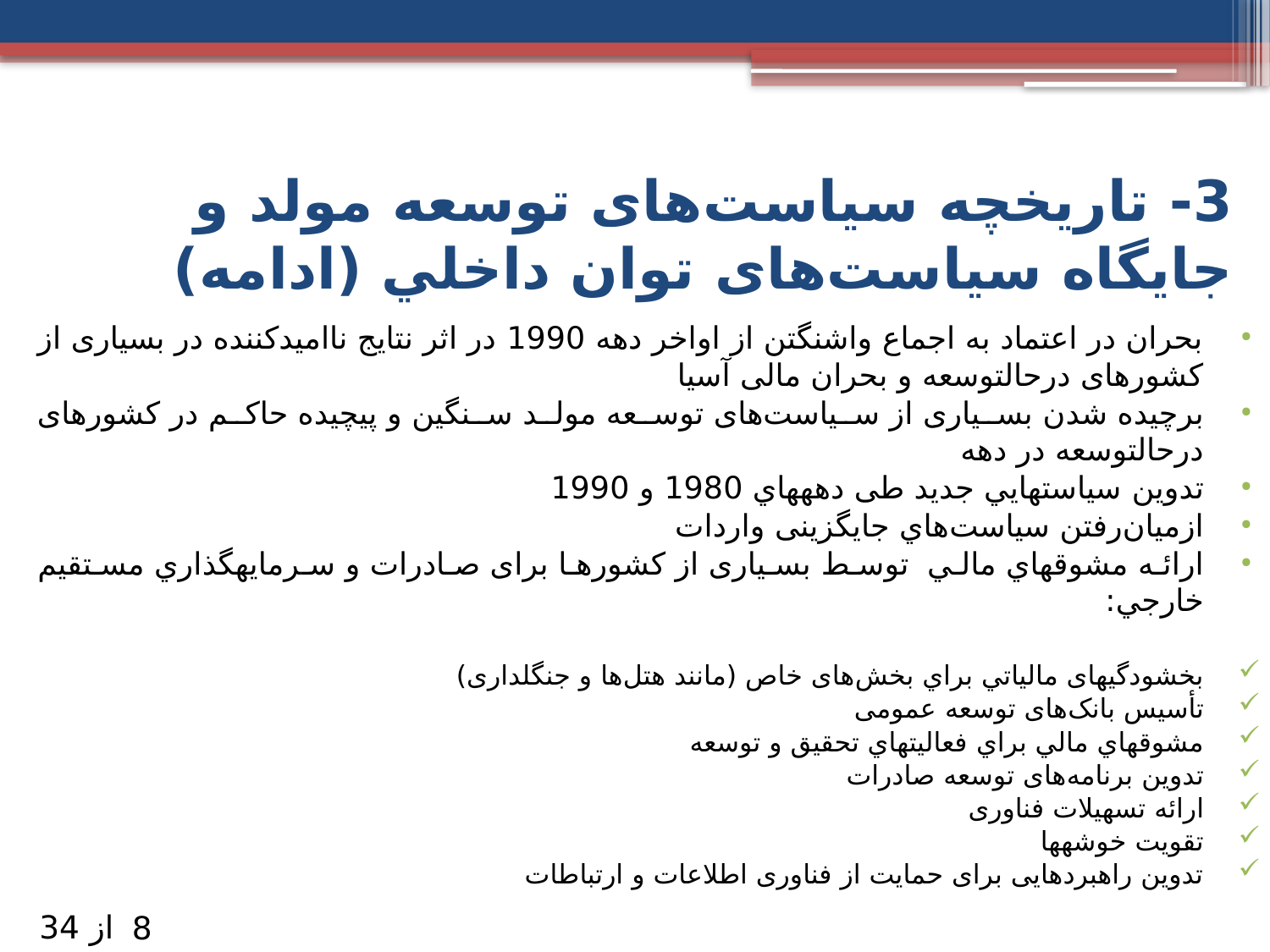

# 3- تاریخچه سیاست‌های توسعه مولد و جايگاه سیاست‌های توان داخلي (ادامه)
بحران در ‏اعتماد به ‏اجماع واشنگتن از اواخر دهه 1990 در اثر نتایج ناامیدکننده در بسیاری از کشورهای درحال‏توسعه و بحران مالی آسیا
برچیده شدن بسیاری از سیاست‌های توسعه مولد سنگین و پیچیده حاكم در کشورهای درحال‏توسعه در دهه
تدوين سياست‏هايي جديد طی دهه‏هاي 1980 و 1990
ازمیان‌رفتن سیاست‌هاي جایگزینی واردات
ارائه مشوق‏هاي مالي توسط بسیاری از کشورها برای صادرات و سرمايه‏گذاري مستقيم خارجي:

بخشودگي‏های مالياتي براي بخش‌های خاص (مانند هتل‌ها و جنگل‏داری)
تأسیس بانک‌های توسعه عمومی
مشوق‏هاي مالي براي فعاليت‏هاي تحقیق و توسعه
تدوين برنامه‌های توسعه صادرات
ارائه تسهیلات فناوری
تقویت خوشه‏ها
تدوین راهبردهایی برای حمایت از فناوری اطلاعات و ارتباطات
از 34
8